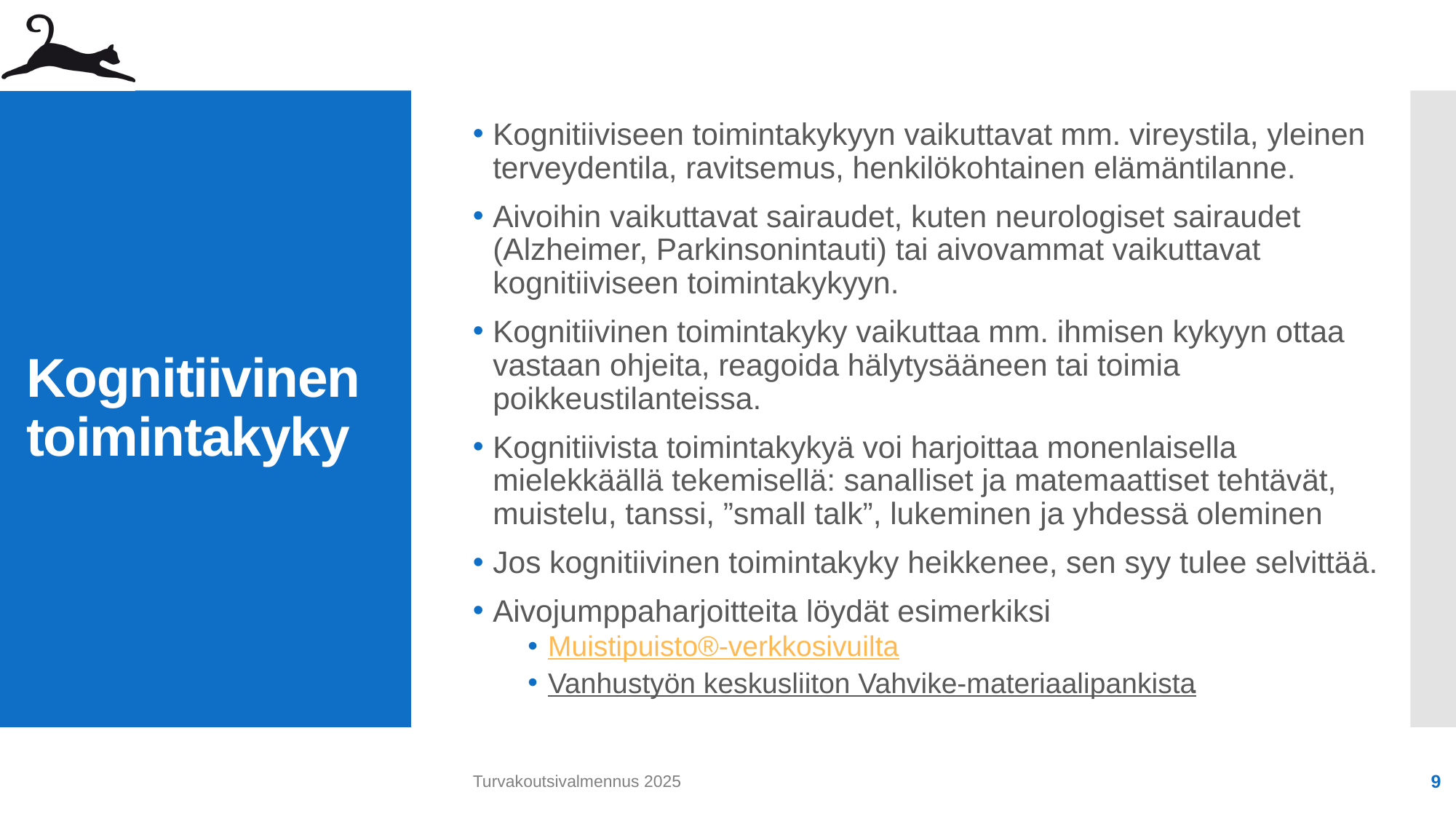

Kognitiiviseen toimintakykyyn vaikuttavat mm. vireystila, yleinen terveydentila, ravitsemus, henkilökohtainen elämäntilanne.
Aivoihin vaikuttavat sairaudet, kuten neurologiset sairaudet (Alzheimer, Parkinsonintauti) tai aivovammat vaikuttavat kognitiiviseen toimintakykyyn.
Kognitiivinen toimintakyky vaikuttaa mm. ihmisen kykyyn ottaa vastaan ohjeita, reagoida hälytysääneen tai toimia poikkeustilanteissa.
Kognitiivista toimintakykyä voi harjoittaa monenlaisella mielekkäällä tekemisellä: sanalliset ja matemaattiset tehtävät, muistelu, tanssi, ”small talk”, lukeminen ja yhdessä oleminen
Jos kognitiivinen toimintakyky heikkenee, sen syy tulee selvittää.
Aivojumppaharjoitteita löydät esimerkiksi
Muistipuisto®-verkkosivuilta
Vanhustyön keskusliiton Vahvike-materiaalipankista.
# Kognitiivinen toimintakyky
Turvakoutsivalmennus 2025
9